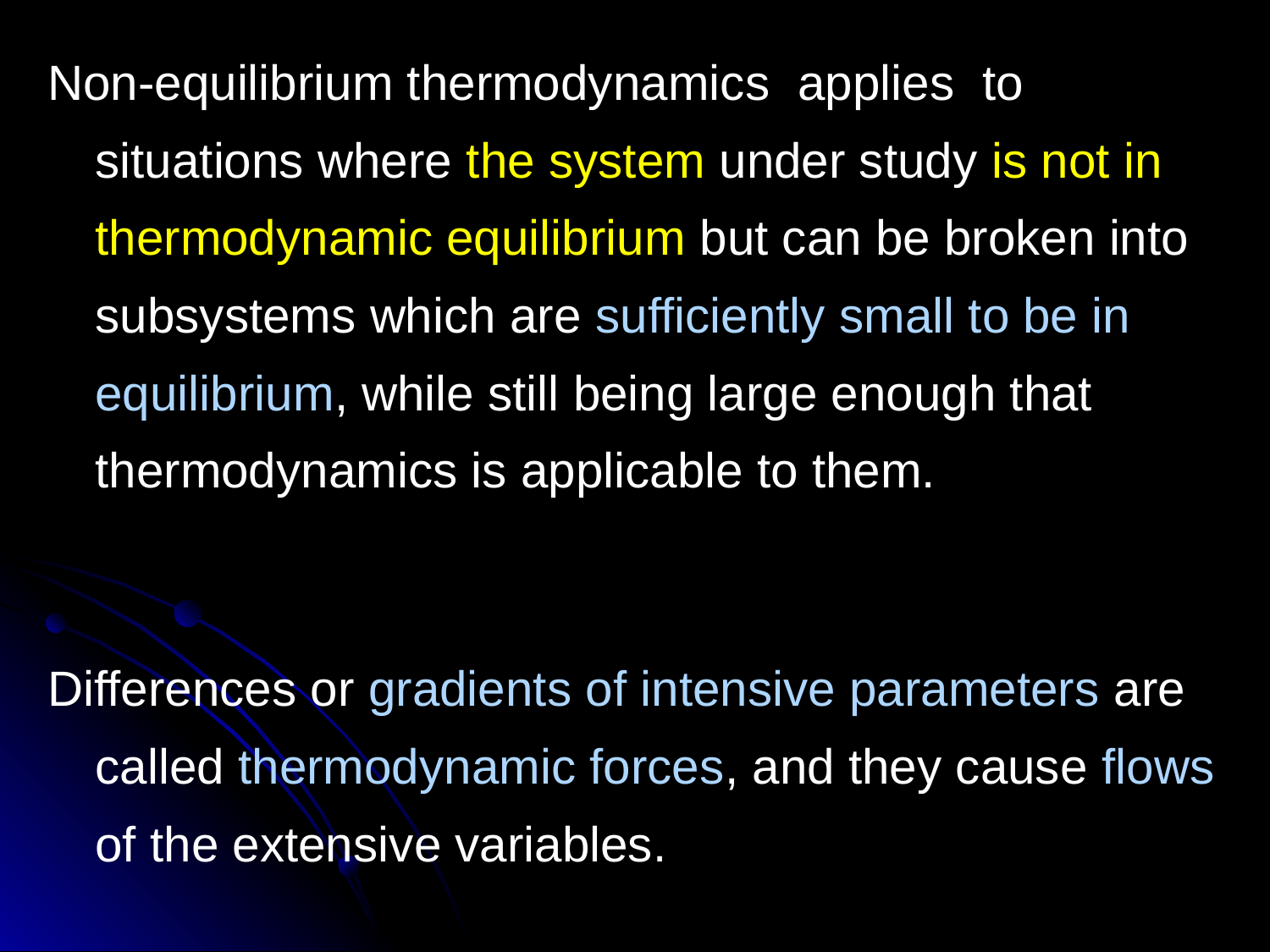

Non-equilibrium thermodynamics  applies  to situations where the system under study is not in thermodynamic equilibrium but can be broken into subsystems which are sufficiently small to be in equilibrium, while still being large enough that thermodynamics is applicable to them.

Differences or gradients of intensive parameters are called thermodynamic forces, and they cause flows of the extensive variables.